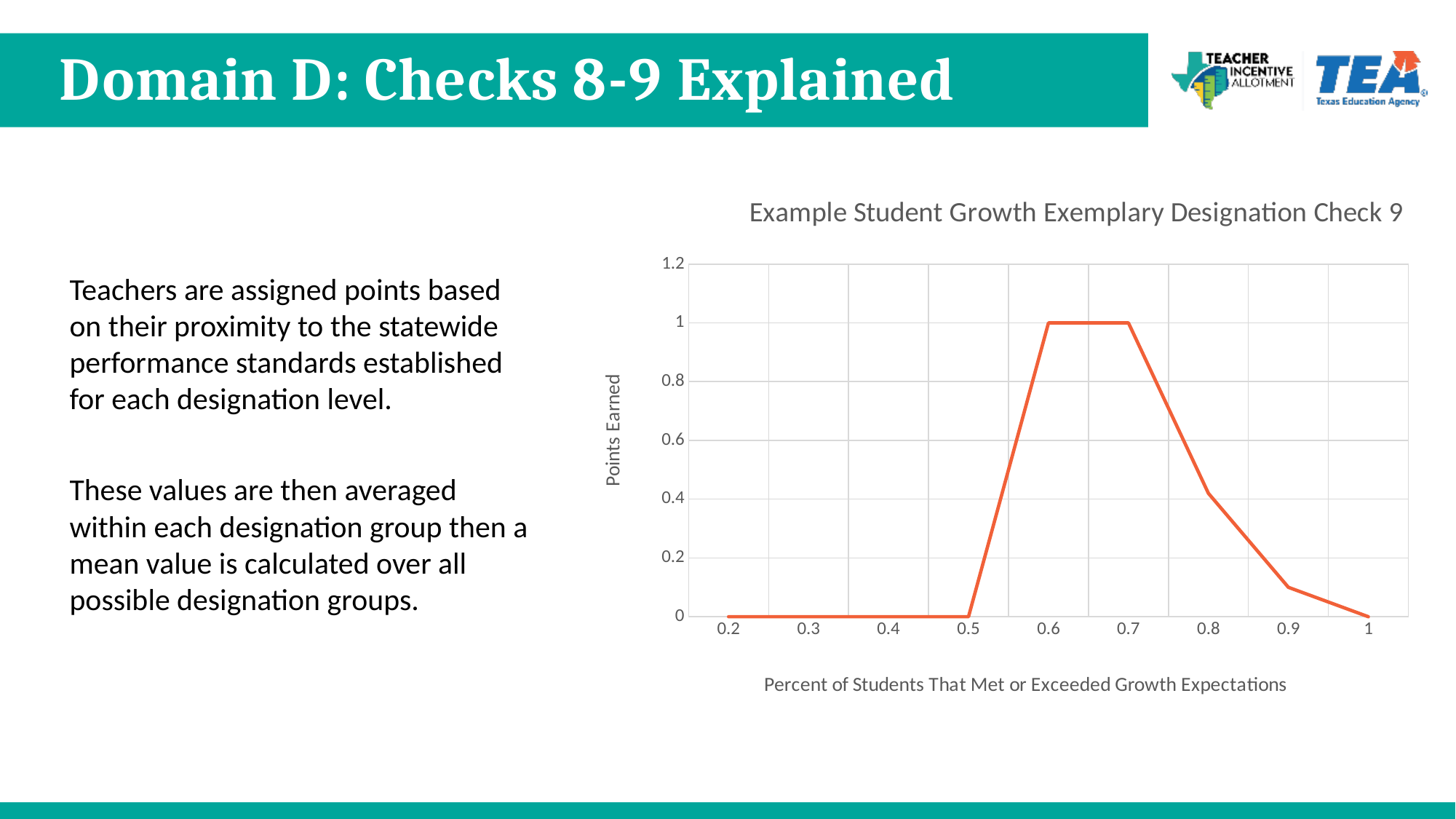

# Domain D: Checks 8-9 Explained
Teachers are assigned points based on their proximity to the statewide performance standards established for each designation level.

These values are then averaged within each designation group then a mean value is calculated over all possible designation groups.

### Chart: Example Student Growth Exemplary Designation Check 9

| Category | Series 1 |
|---|---|
| 0.2 | 0.0 |
| 0.3 | 0.0 |
| 0.4 | 0.0 |
| 0.5 | 0.0 |
| 0.6 | 1.0 |
| 0.7 | 1.0 |
| 0.8 | 0.42 |
| 0.9 | 0.1 |
| 1 | 0.0 |